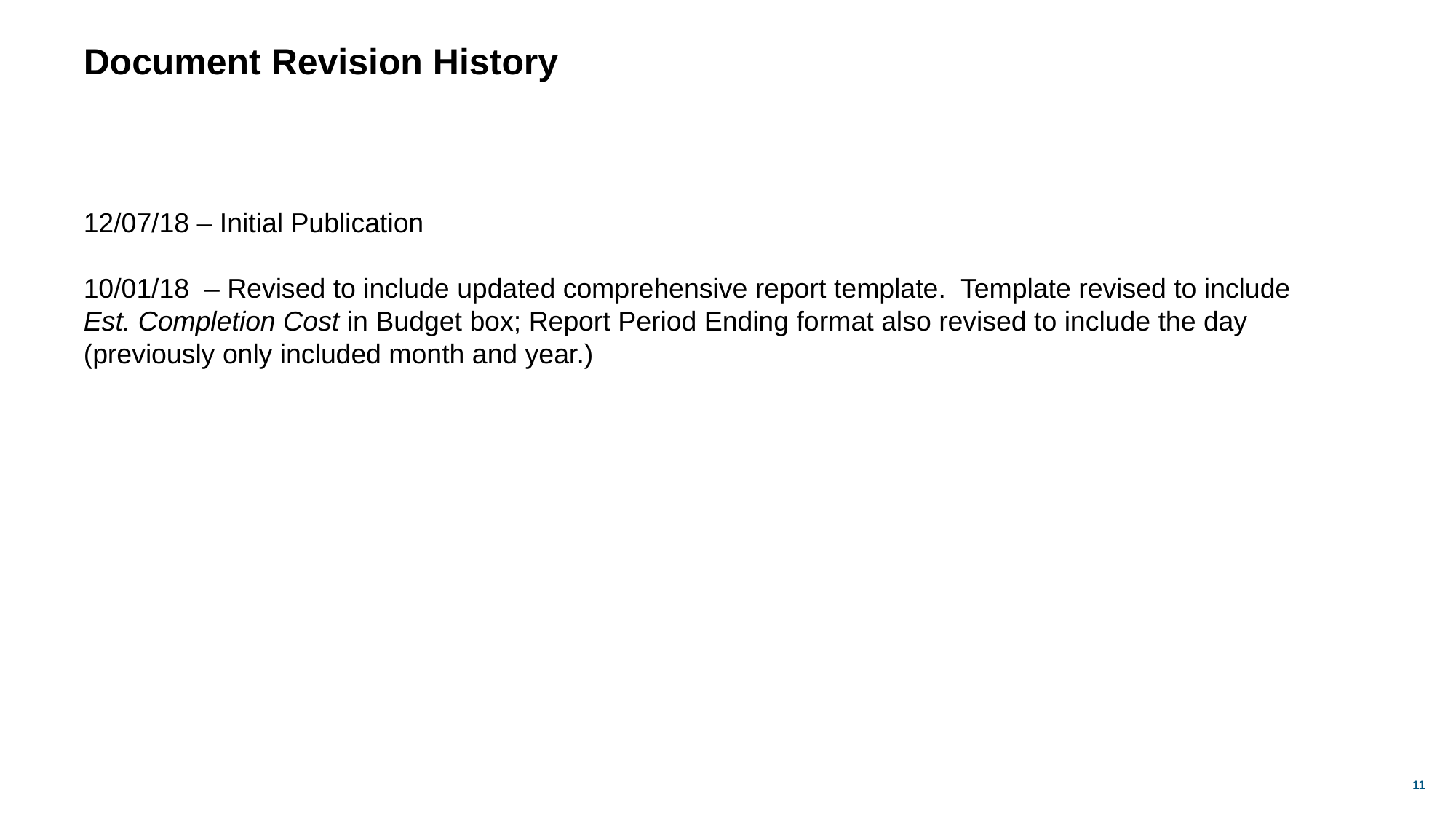

# Document Revision History
12/07/18 – Initial Publication

10/01/18  – Revised to include updated comprehensive report template.  Template revised to include Est. Completion Cost in Budget box; Report Period Ending format also revised to include the day (previously only included month and year.)
11